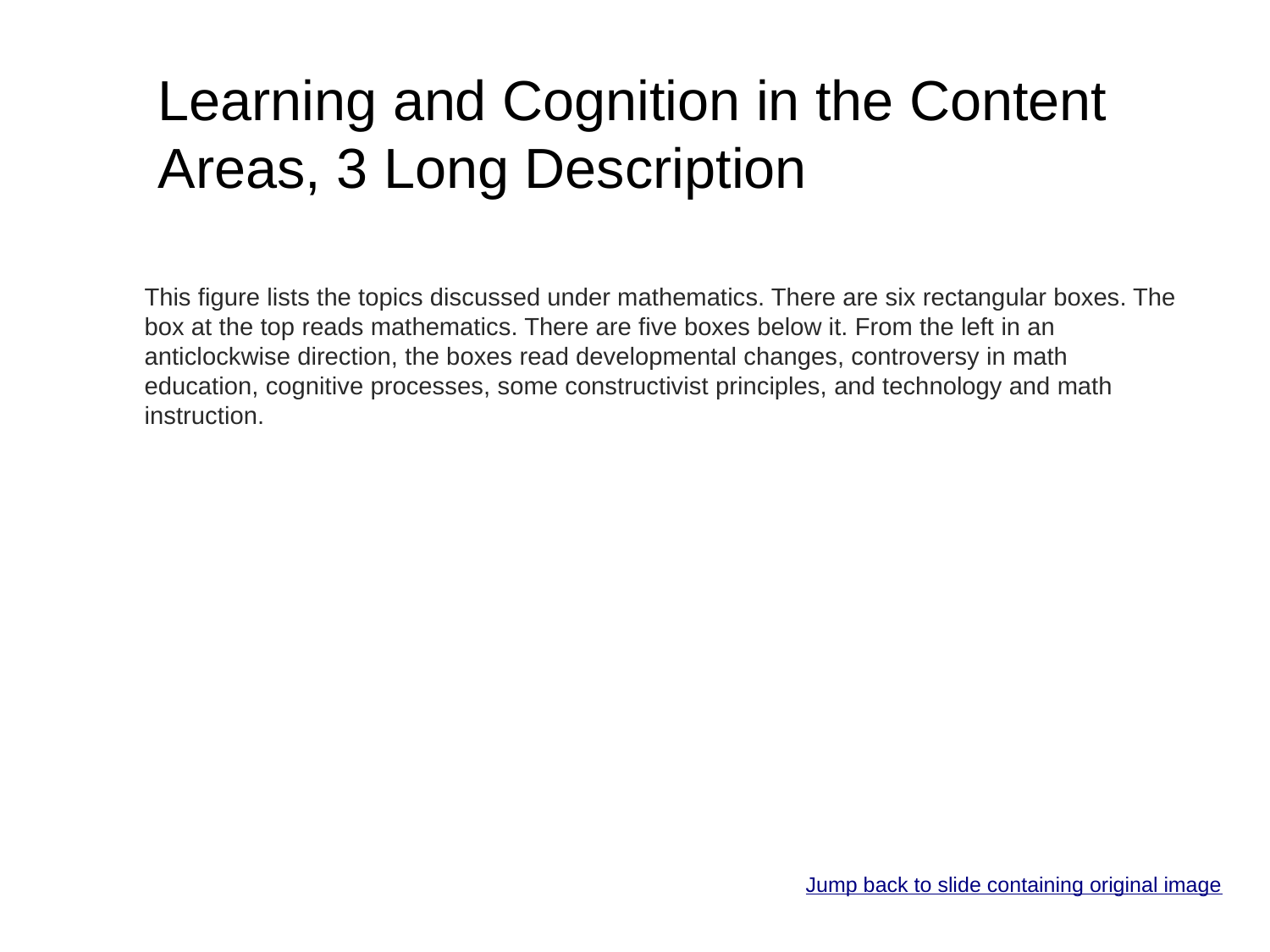

# Learning and Cognition in the Content Areas, 3 Long Description
This figure lists the topics discussed under mathematics. There are six rectangular boxes. The box at the top reads mathematics. There are five boxes below it. From the left in an anticlockwise direction, the boxes read developmental changes, controversy in math education, cognitive processes, some constructivist principles, and technology and math instruction.
Jump back to slide containing original image